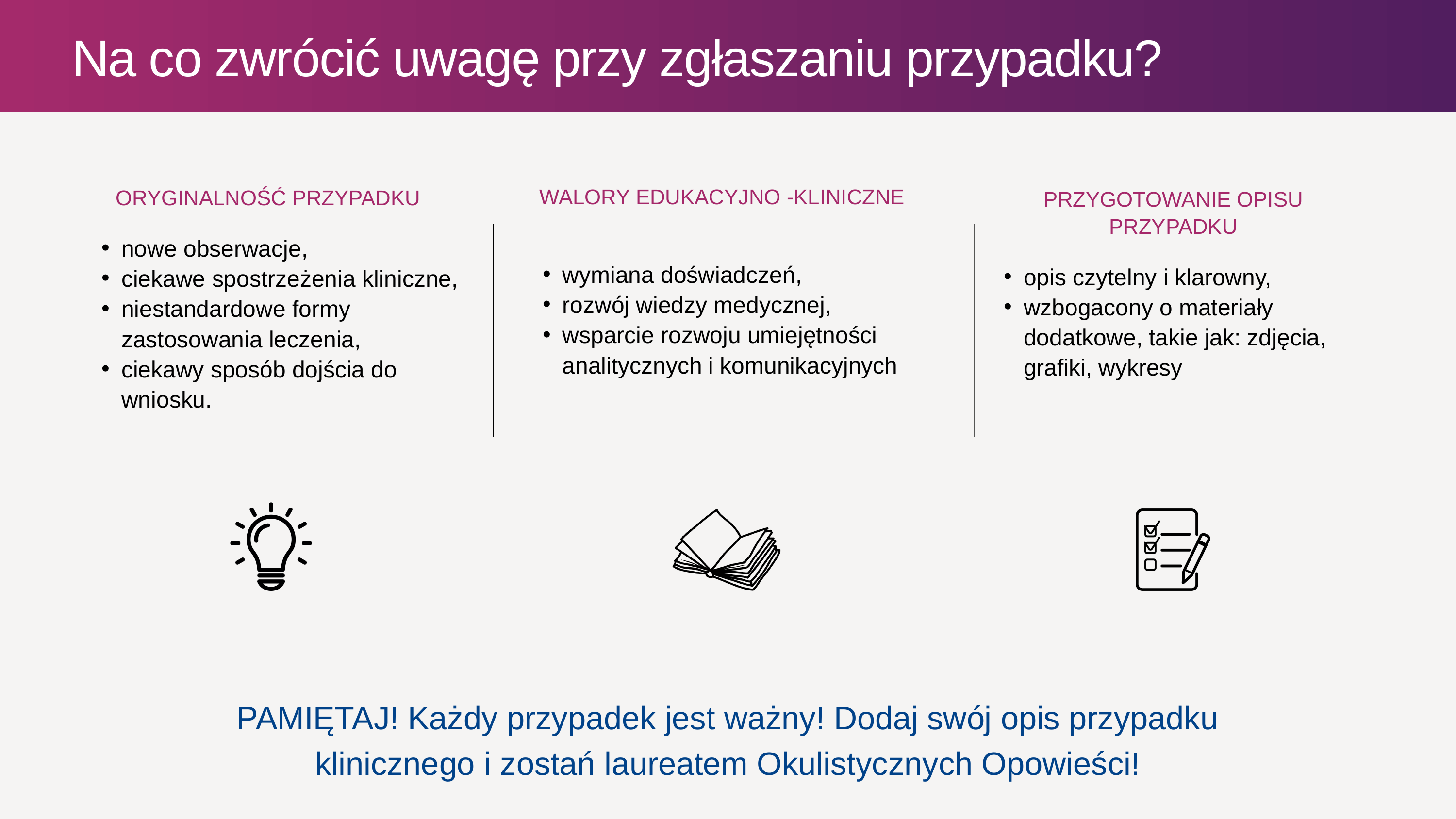

Na co zwrócić uwagę przy zgłaszaniu przypadku?
WALORY EDUKACYJNO -KLINICZNE
wymiana doświadczeń,
rozwój wiedzy medycznej,
wsparcie rozwoju umiejętności analitycznych i komunikacyjnych

ORYGINALNOŚĆ PRZYPADKU
nowe obserwacje,
ciekawe spostrzeżenia kliniczne,
niestandardowe formy zastosowania leczenia,
ciekawy sposób dojścia do wniosku.
PRZYGOTOWANIE OPISU PRZYPADKU
opis czytelny i klarowny,
wzbogacony o materiały dodatkowe, takie jak: zdjęcia, grafiki, wykresy

PAMIĘTAJ! Każdy przypadek jest ważny! Dodaj swój opis przypadku klinicznego i zostań laureatem Okulistycznych Opowieści!